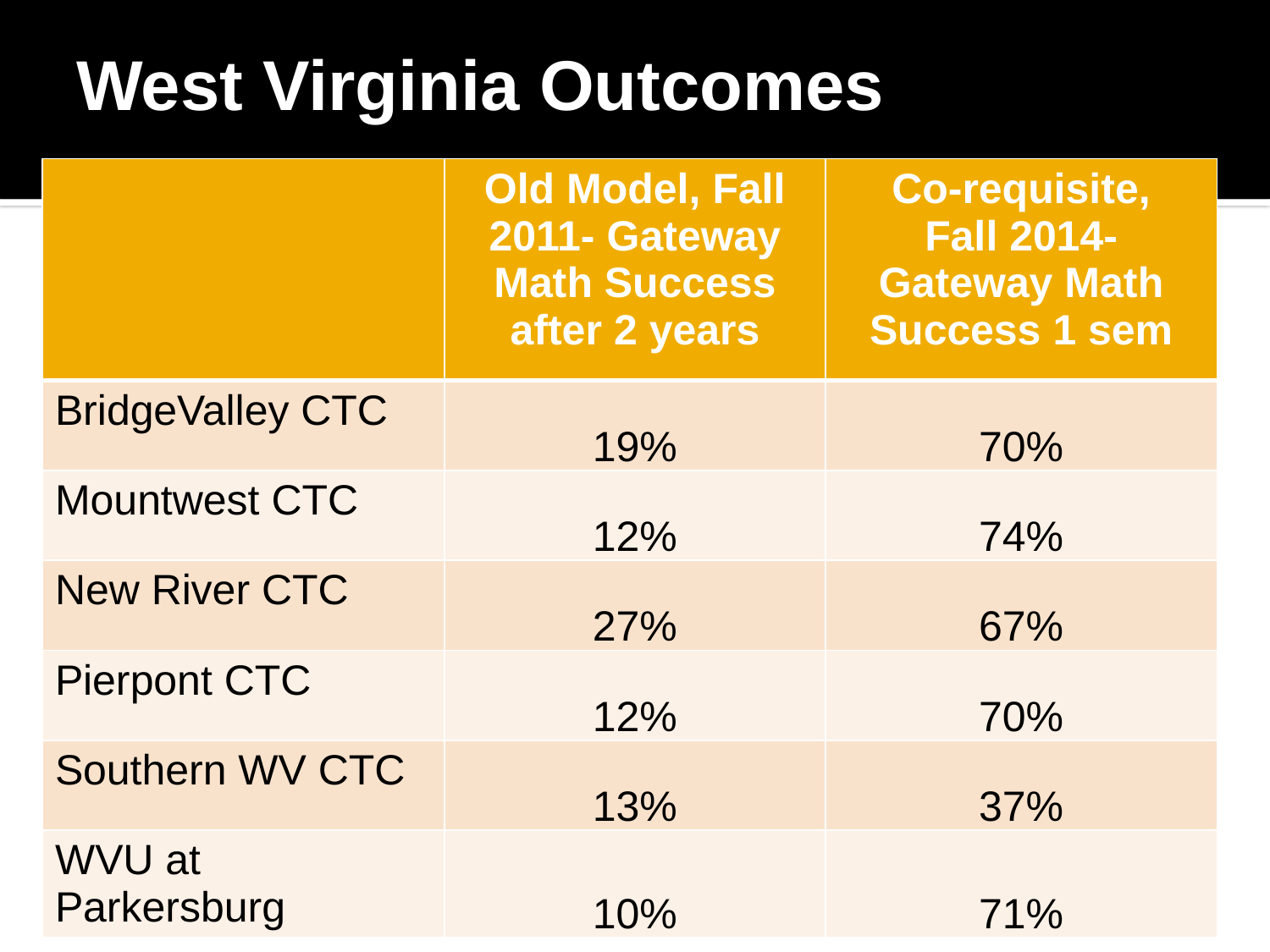

# West Virginia Outcomes
|  | Old Model, Fall 2011- Gateway Math Success after 2 years | Co-requisite, Fall 2014- Gateway Math Success 1 sem |
| --- | --- | --- |
| BridgeValley CTC | 19% | 70% |
| Mountwest CTC | 12% | 74% |
| New River CTC | 27% | 67% |
| Pierpont CTC | 12% | 70% |
| Southern WV CTC | 13% | 37% |
| WVU at Parkersburg | 10% | 71% |